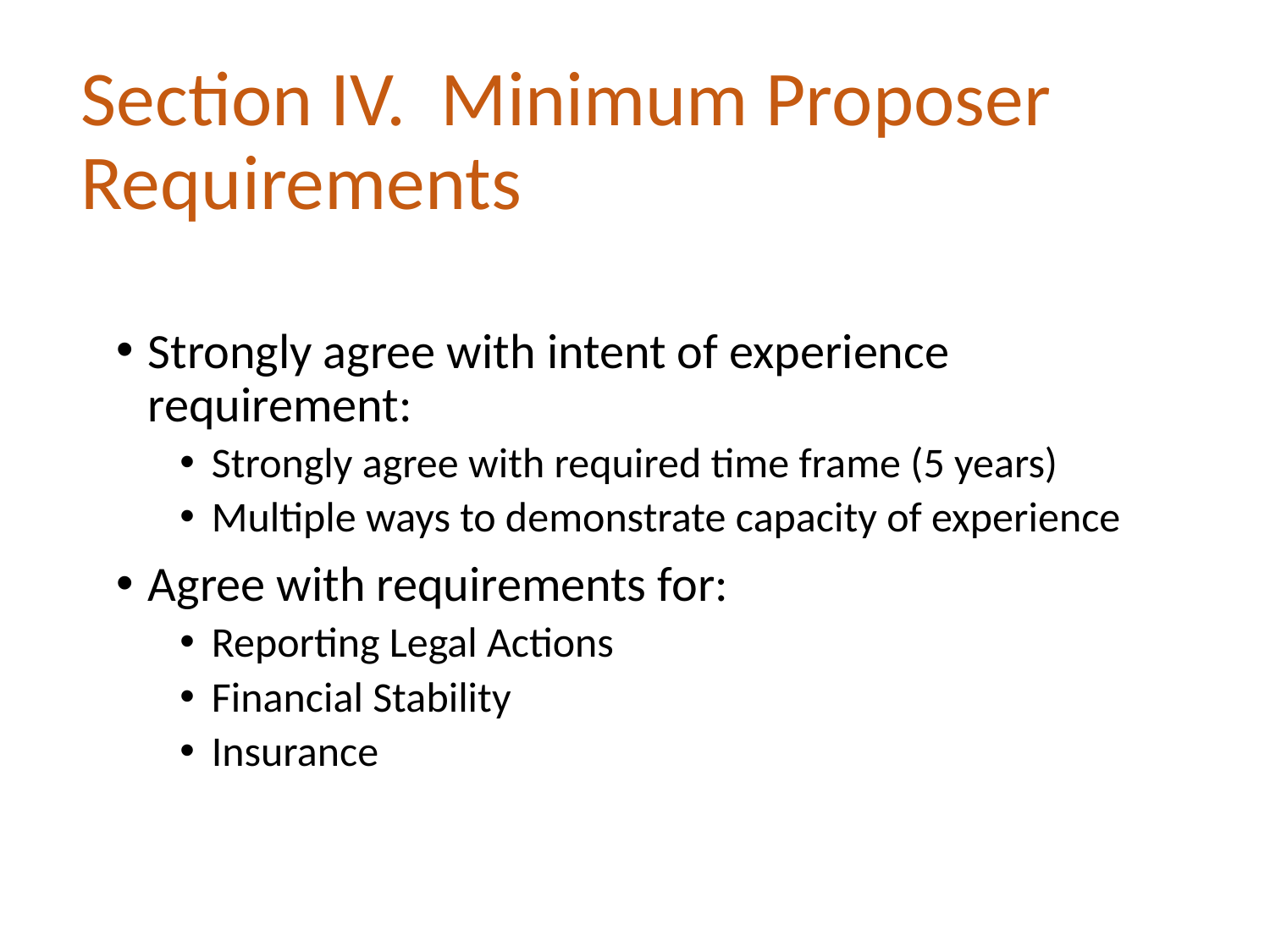

# Section IV.  Minimum Proposer Requirements
Strongly agree with intent of experience requirement:
Strongly agree with required time frame (5 years)
Multiple ways to demonstrate capacity of experience
Agree with requirements for:
Reporting Legal Actions
Financial Stability
Insurance